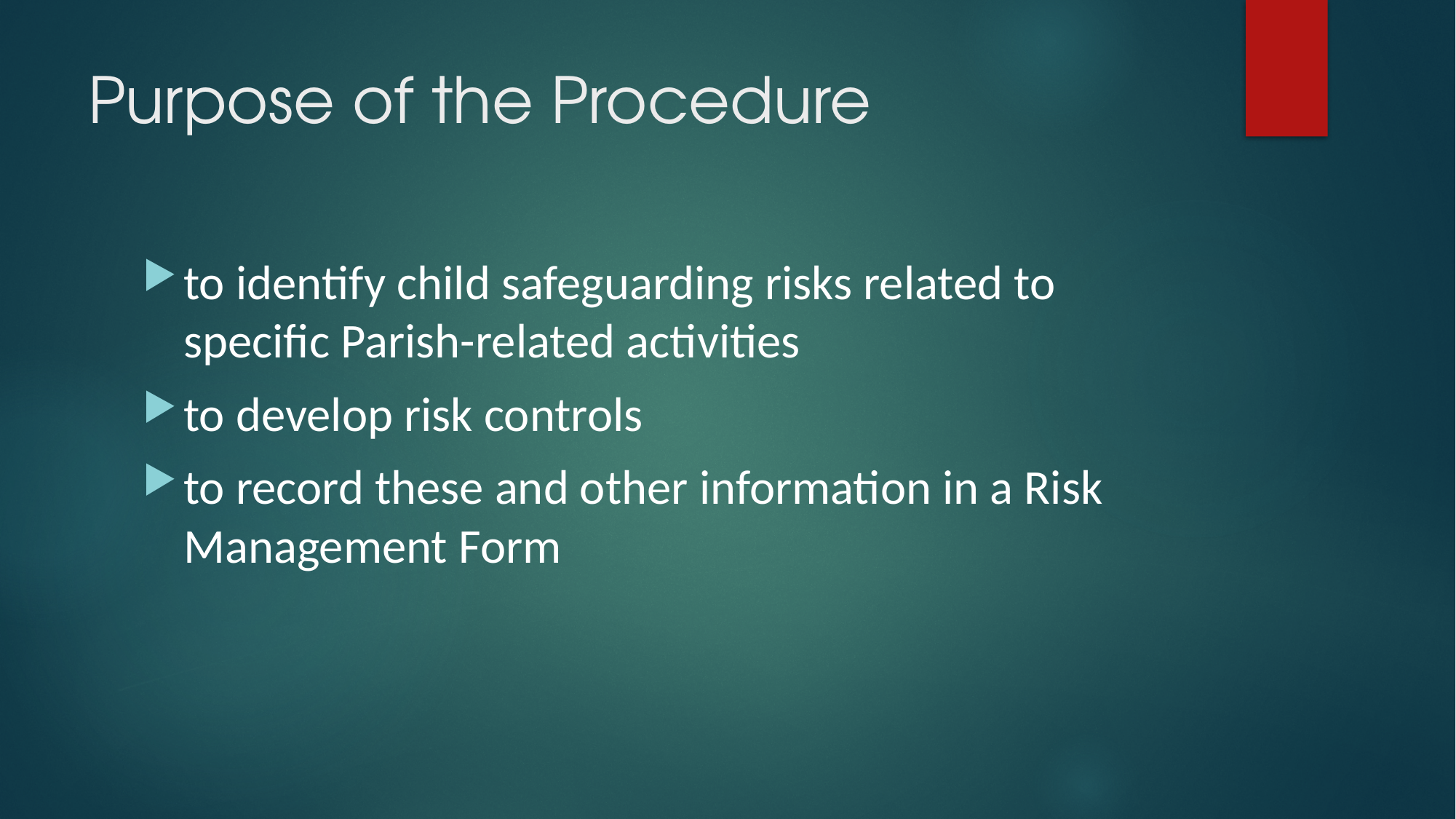

# Purpose of the Procedure
to identify child safeguarding risks related to specific Parish-related activities
to develop risk controls
to record these and other information in a Risk Management Form